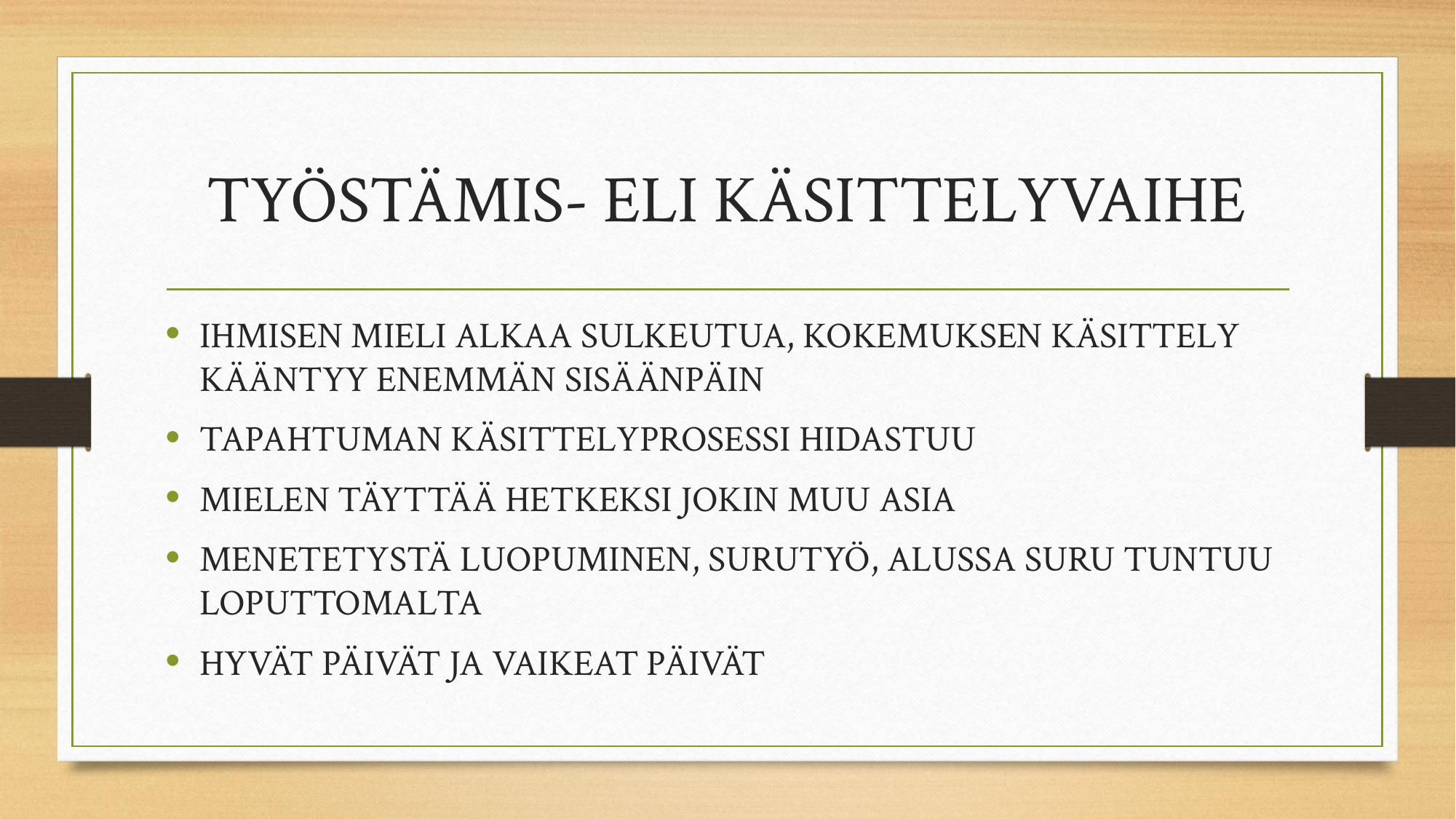

# TYÖSTÄMIS- ELI KÄSITTELYVAIHE
IHMISEN MIELI ALKAA SULKEUTUA, KOKEMUKSEN KÄSITTELY KÄÄNTYY ENEMMÄN SISÄÄNPÄIN
TAPAHTUMAN KÄSITTELYPROSESSI HIDASTUU
MIELEN TÄYTTÄÄ HETKEKSI JOKIN MUU ASIA
MENETETYSTÄ LUOPUMINEN, SURUTYÖ, ALUSSA SURU TUNTUU LOPUTTOMALTA
HYVÄT PÄIVÄT JA VAIKEAT PÄIVÄT